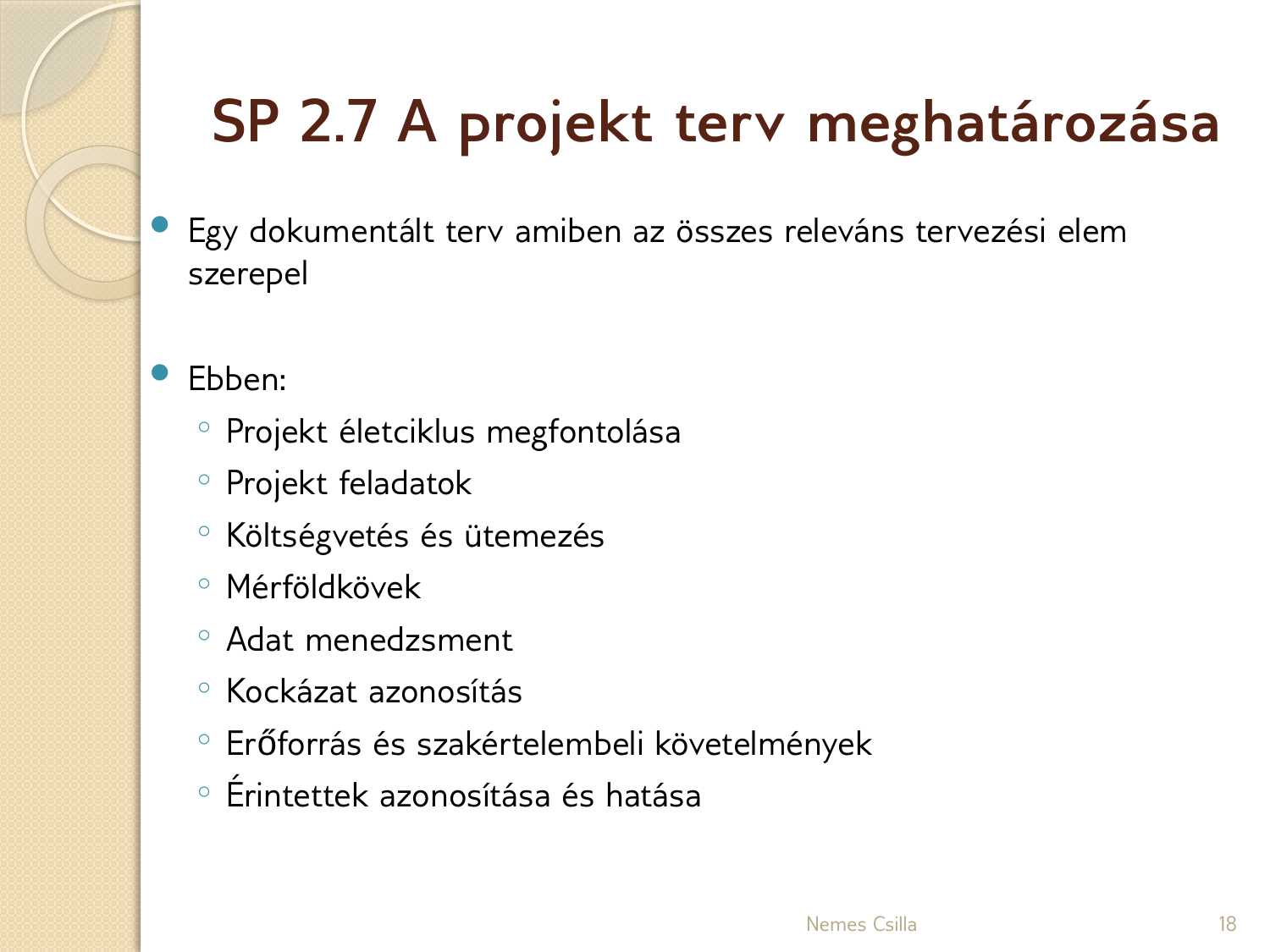

# SP 2.7 A projekt terv meghatározása
Egy dokumentált terv amiben az összes releváns tervezési elem szerepel

Ebben:
Projekt életciklus megfontolása
Projekt feladatok
Költségvetés és ütemezés
Mérföldkövek
Adat menedzsment
Kockázat azonosítás
Erőforrás és szakértelembeli követelmények
Érintettek azonosítása és hatása
Nemes Csilla
18